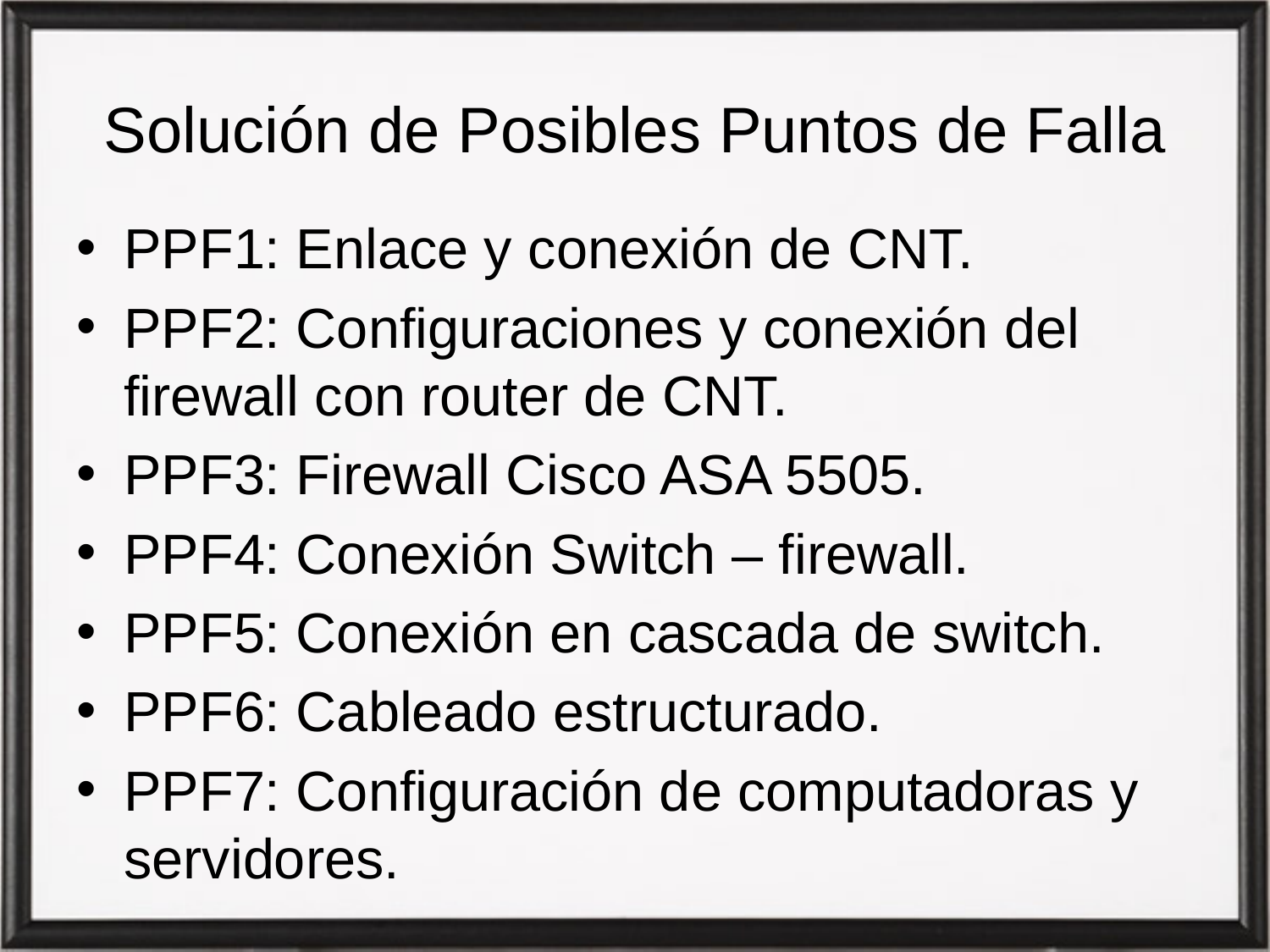

# Solución de Posibles Puntos de Falla
PPF1: Enlace y conexión de CNT.
PPF2: Configuraciones y conexión del firewall con router de CNT.
PPF3: Firewall Cisco ASA 5505.
PPF4: Conexión Switch – firewall.
PPF5: Conexión en cascada de switch.
PPF6: Cableado estructurado.
PPF7: Configuración de computadoras y servidores.